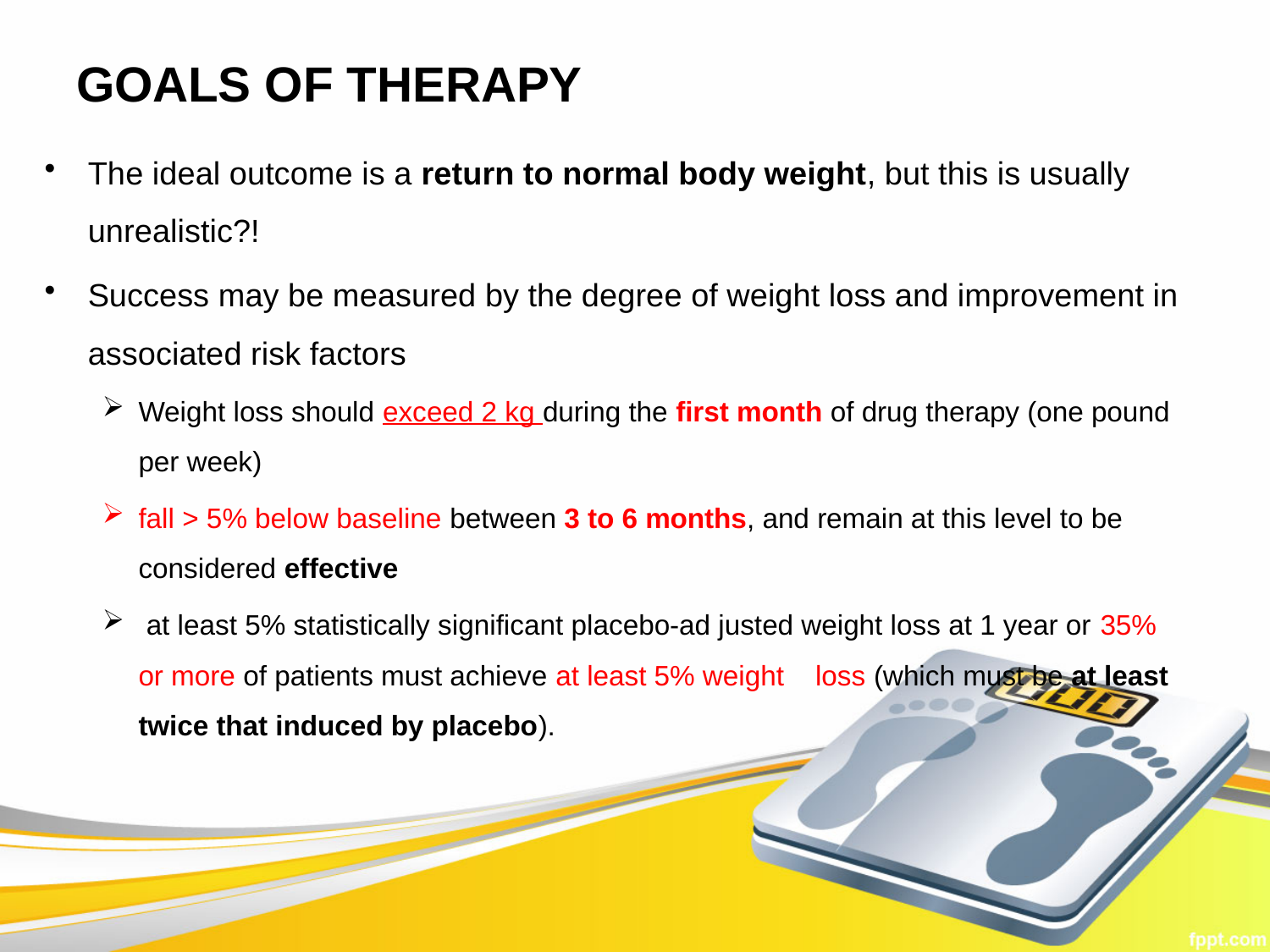

# GOALS OF THERAPY
The ideal outcome is a return to normal body weight, but this is usually unrealistic?!
Success may be measured by the degree of weight loss and improvement in associated risk factors
Weight loss should exceed 2 kg during the first month of drug therapy (one pound per week)
fall > 5% below baseline between 3 to 6 months, and remain at this level to be considered effective
 at least 5% statistically significant placebo-ad justed weight loss at 1 year or 35% or more of patients must achieve at least 5% weight    loss (which must be at least twice that induced by placebo).